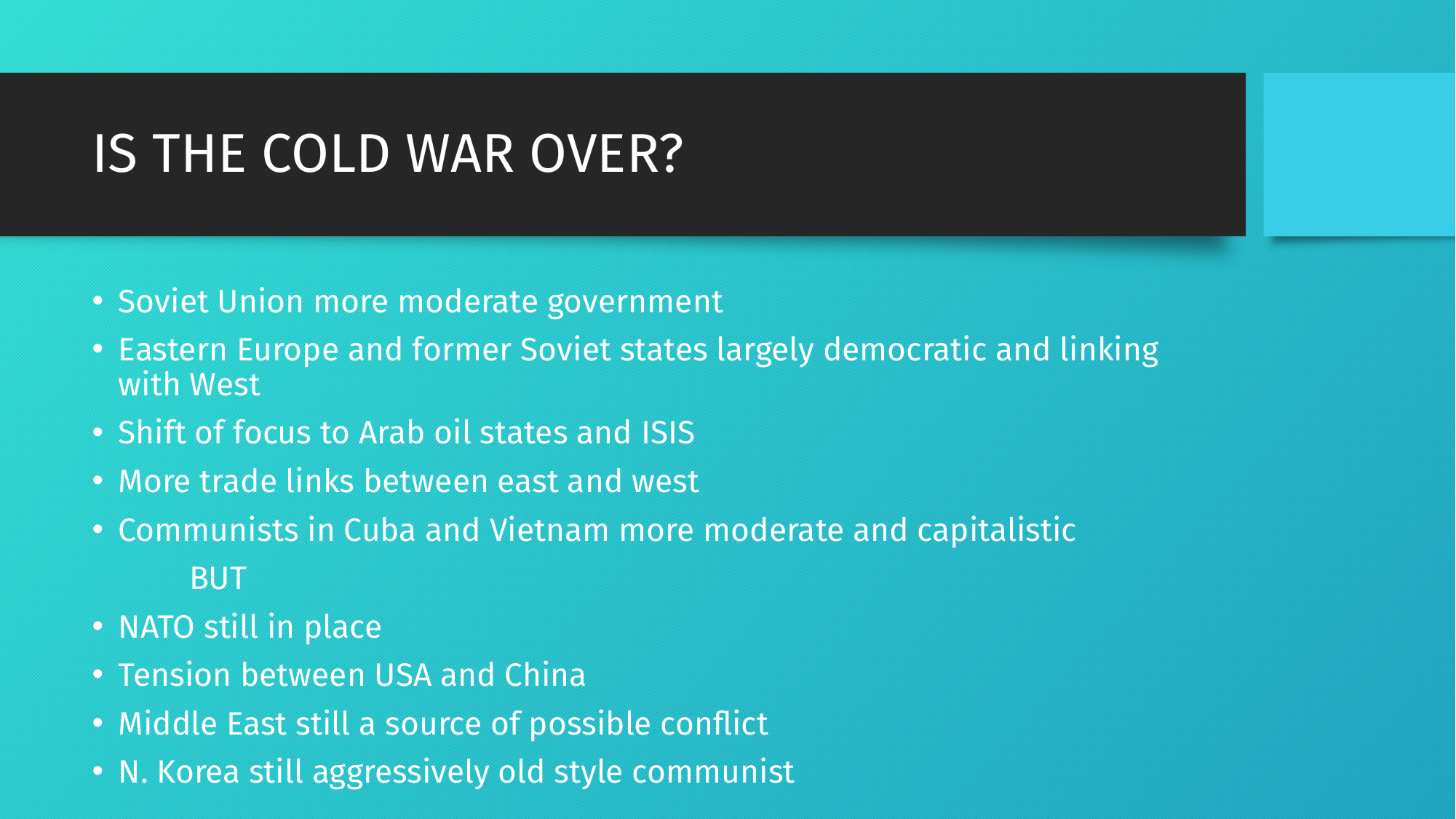

# IS THE COLD WAR OVER?
Soviet Union more moderate government
Eastern Europe and former Soviet states largely democratic and linking with West
Shift of focus to Arab oil states and ISIS
More trade links between east and west
Communists in Cuba and Vietnam more moderate and capitalistic
					BUT
NATO still in place
Tension between USA and China
Middle East still a source of possible conflict
N. Korea still aggressively old style communist